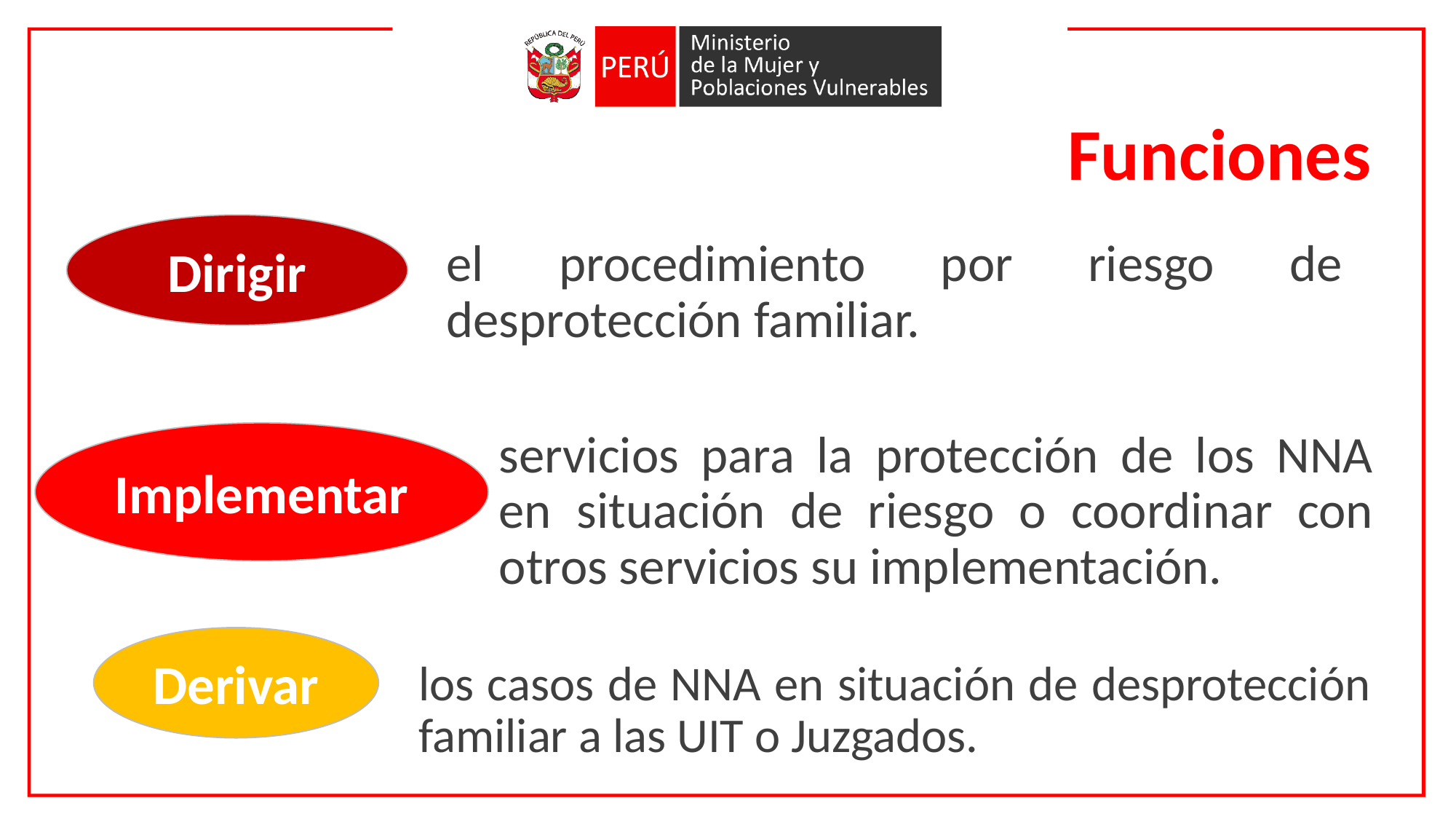

Funciones
Dirigir
el procedimiento por riesgo de desprotección familiar.
Implementar
servicios para la protección de los NNA en situación de riesgo o coordinar con otros servicios su implementación.

Derivar
los casos de NNA en situación de desprotección familiar a las UIT o Juzgados.